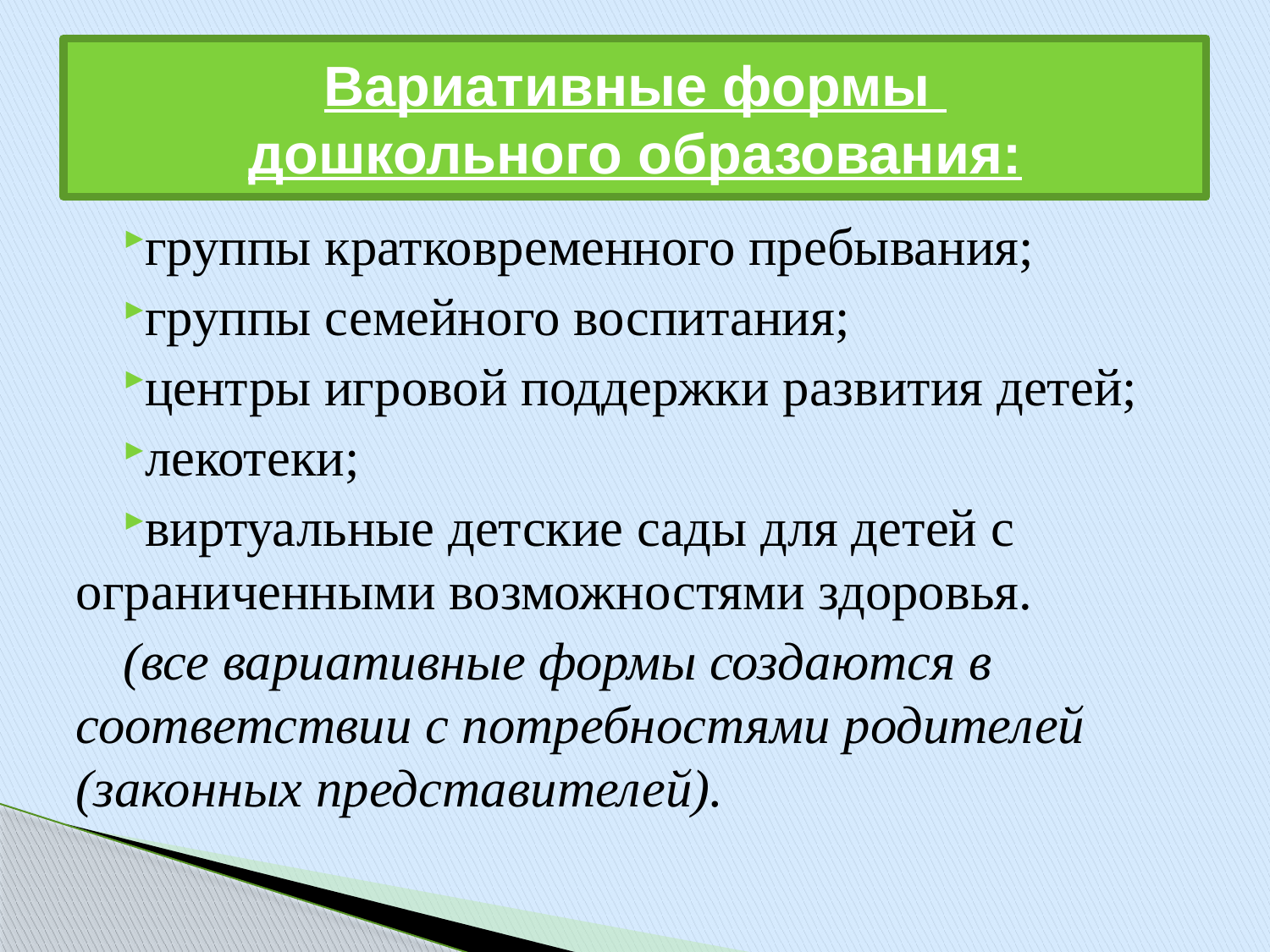

# Вариативные формы дошкольного образования:
группы кратковременного пребывания;
группы семейного воспитания;
центры игровой поддержки развития детей;
лекотеки;
виртуальные детские сады для детей с ограниченными возможностями здоровья.
(все вариативные формы создаются в соответствии с потребностями родителей (законных представителей).